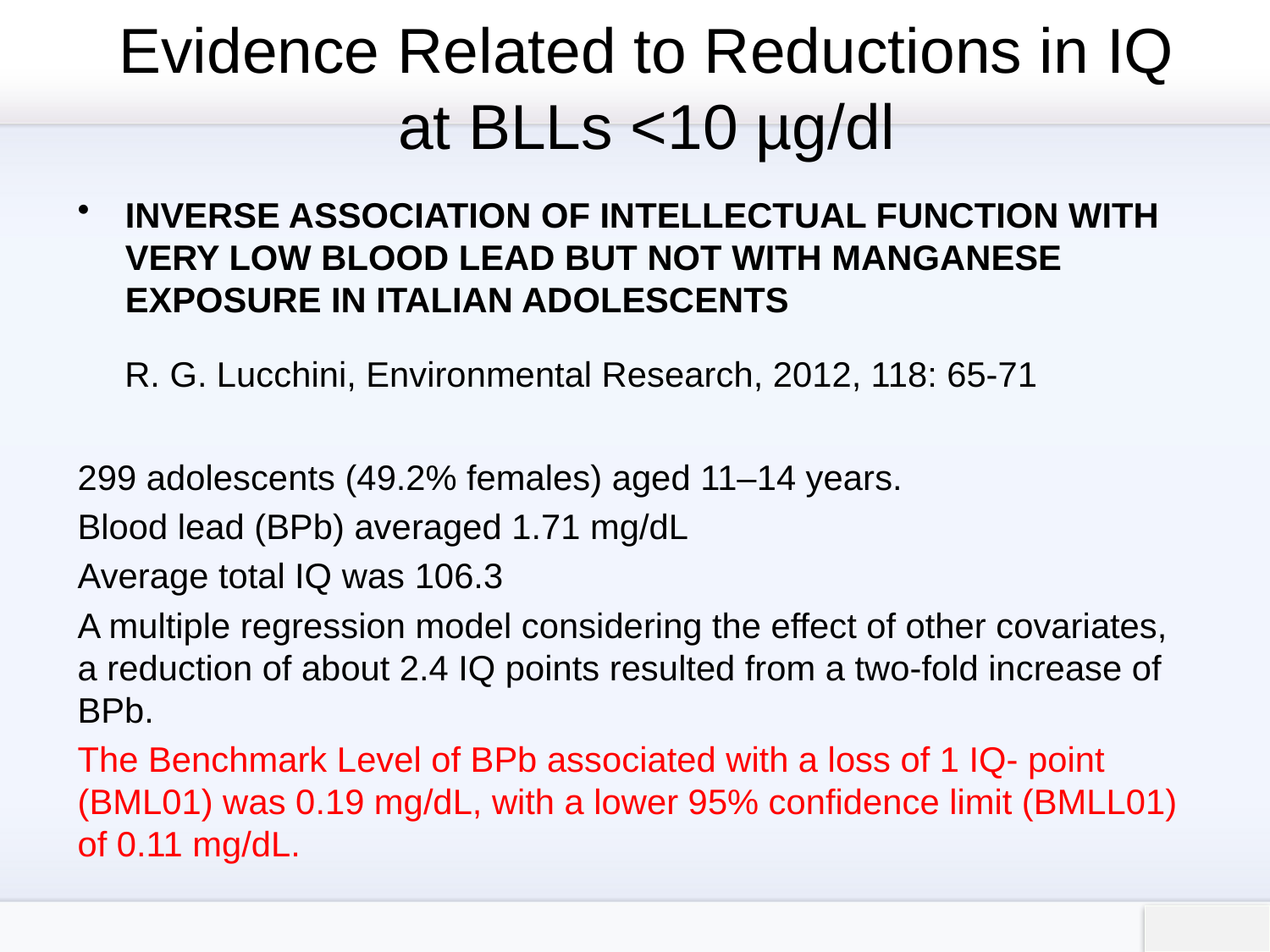

# Evidence Related to Reductions in IQ at BLLs <10 µg/dl
INVERSE ASSOCIATION OF INTELLECTUAL FUNCTION WITH VERY LOW BLOOD LEAD BUT NOT WITH MANGANESE EXPOSURE IN ITALIAN ADOLESCENTS
   R. G. Lucchini, Environmental Research, 2012, 118: 65-71

299 adolescents (49.2% females) aged 11–14 years.
Blood lead (BPb) averaged 1.71 mg/dL
Average total IQ was 106.3
A multiple regression model considering the effect of other covariates, a reduction of about 2.4 IQ points resulted from a two-fold increase of BPb.
The Benchmark Level of BPb associated with a loss of 1 IQ- point (BML01) was 0.19 mg/dL, with a lower 95% confidence limit (BMLL01) of 0.11 mg/dL.